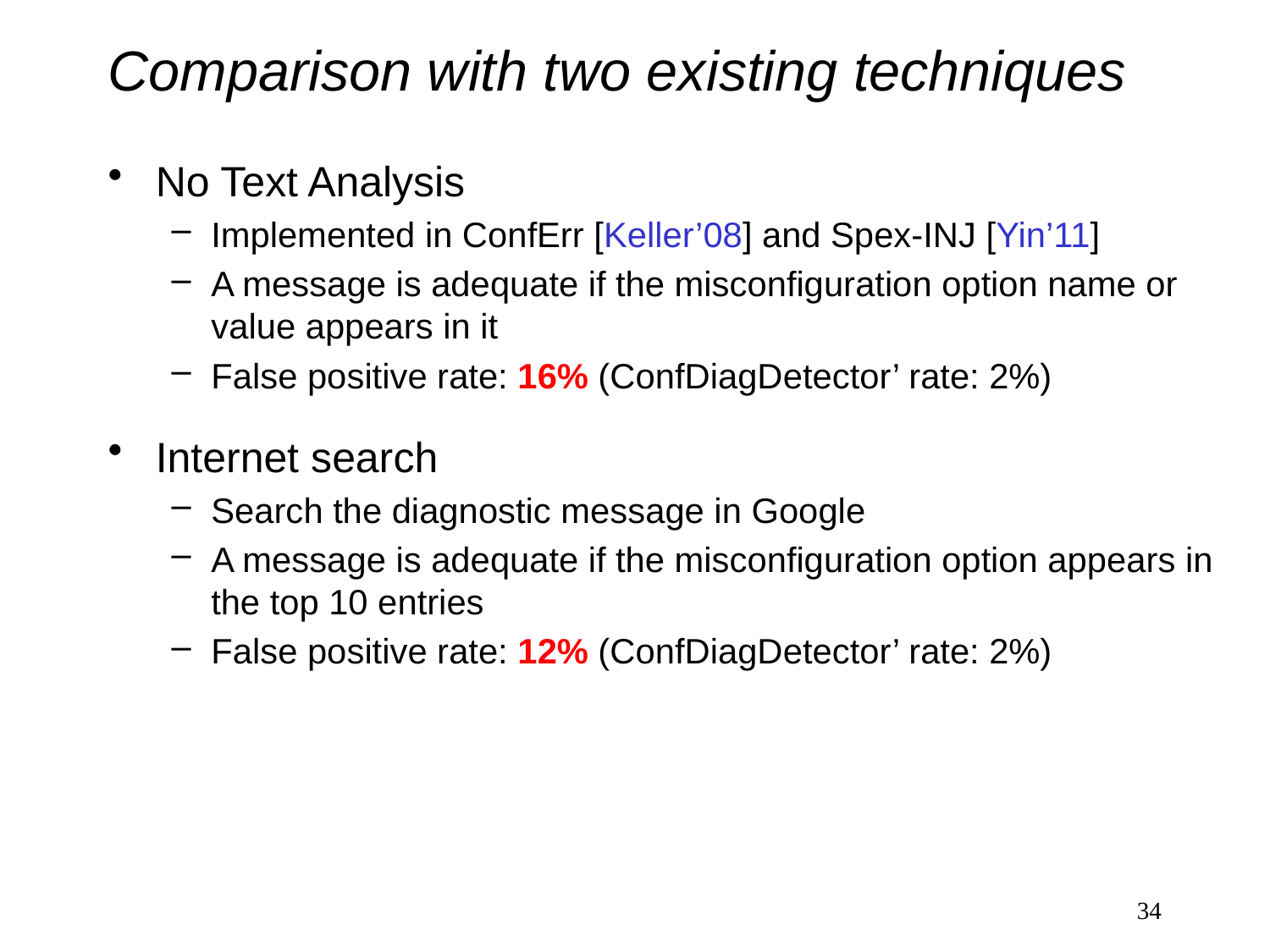

# Comparison with two existing techniques
No Text Analysis
Implemented in ConfErr [Keller’08] and Spex-INJ [Yin’11]
A message is adequate if the misconfiguration option name or value appears in it
False positive rate: 16% (ConfDiagDetector’ rate: 2%)

Internet search
Search the diagnostic message in Google
A message is adequate if the misconfiguration option appears in the top 10 entries
False positive rate: 12% (ConfDiagDetector’ rate: 2%)
34